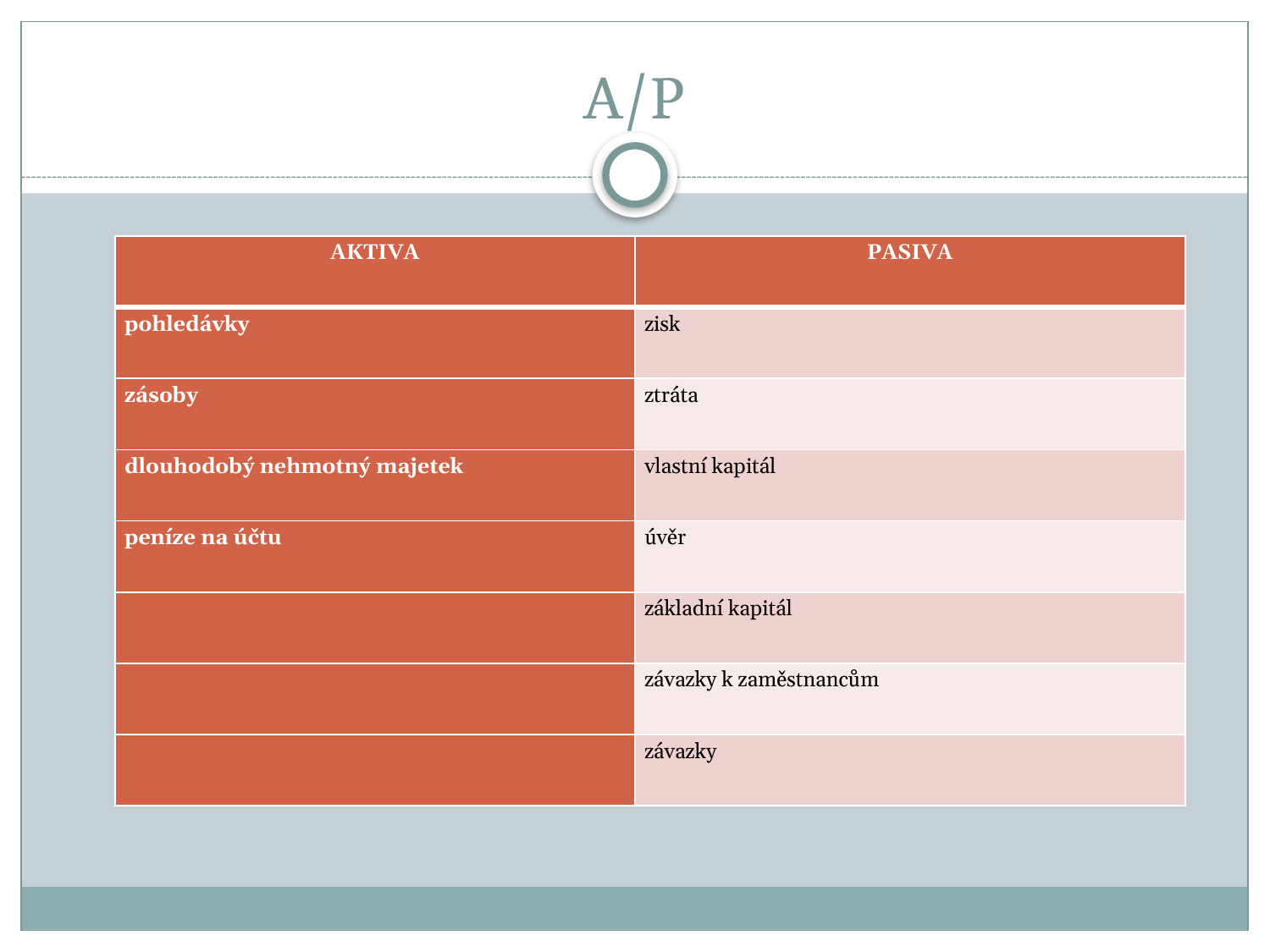

# A/P
| AKTIVA | PASIVA |
| --- | --- |
| pohledávky | zisk |
| zásoby | ztráta |
| dlouhodobý nehmotný majetek | vlastní kapitál |
| peníze na účtu | úvěr |
|  | základní kapitál |
|  | závazky k zaměstnancům |
|  | závazky |